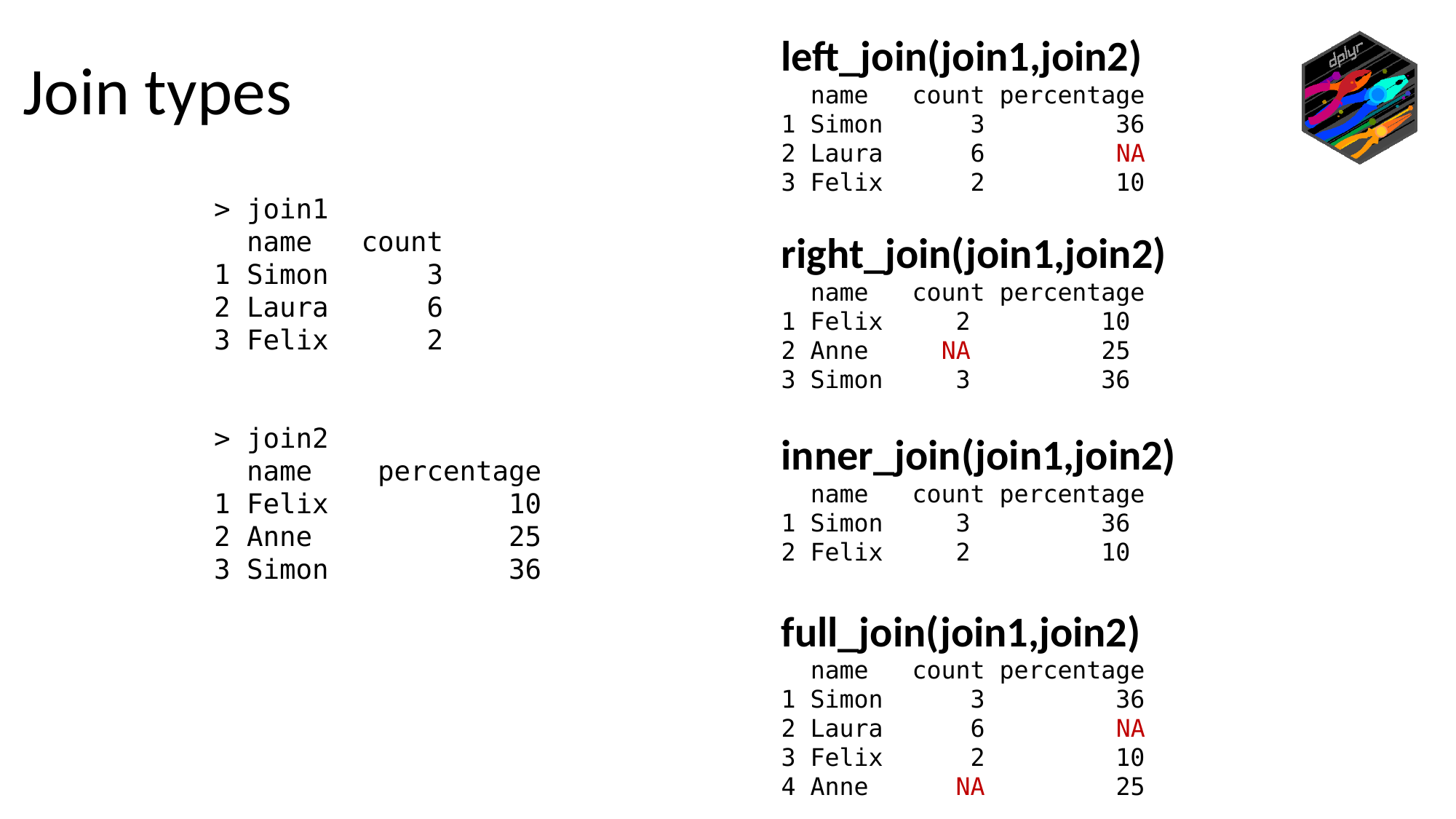

Join types
left_join(join1,join2)
  name   count percentage
1 Simon      3         36
2 Laura      6         NA
3 Felix      2         10
> join1
  name   count
1 Simon      3
2 Laura      6
3 Felix      2

> join2
  name    percentage
1 Felix           10
2 Anne            25
3 Simon           36
right_join(join1,join2)
  name   count percentage
1 Felix     2         10
2 Anne     NA         25
3 Simon     3         36
inner_join(join1,join2)
  name   count percentage
1 Simon     3         36
2 Felix     2         10
full_join(join1,join2)
  name   count percentage
1 Simon      3         36
2 Laura      6         NA
3 Felix      2         10
4 Anne      NA         25